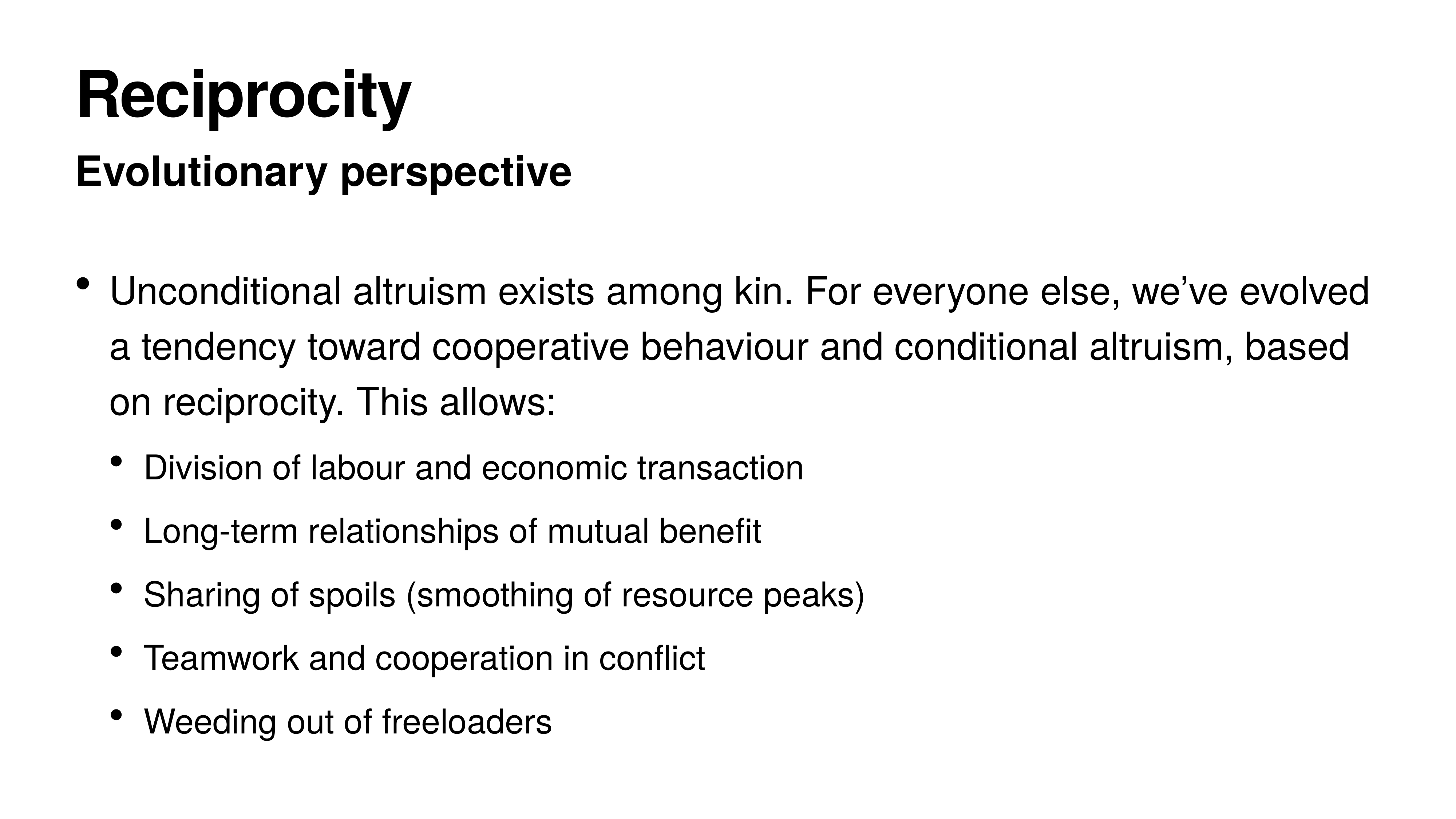

# Reciprocity
Evolutionary perspective
Unconditional altruism exists among kin. For everyone else, we’ve evolved a tendency toward cooperative behaviour and conditional altruism, based on reciprocity. This allows:
Division of labour and economic transaction
Long-term relationships of mutual benefit
Sharing of spoils (smoothing of resource peaks)
Teamwork and cooperation in conflict
Weeding out of freeloaders